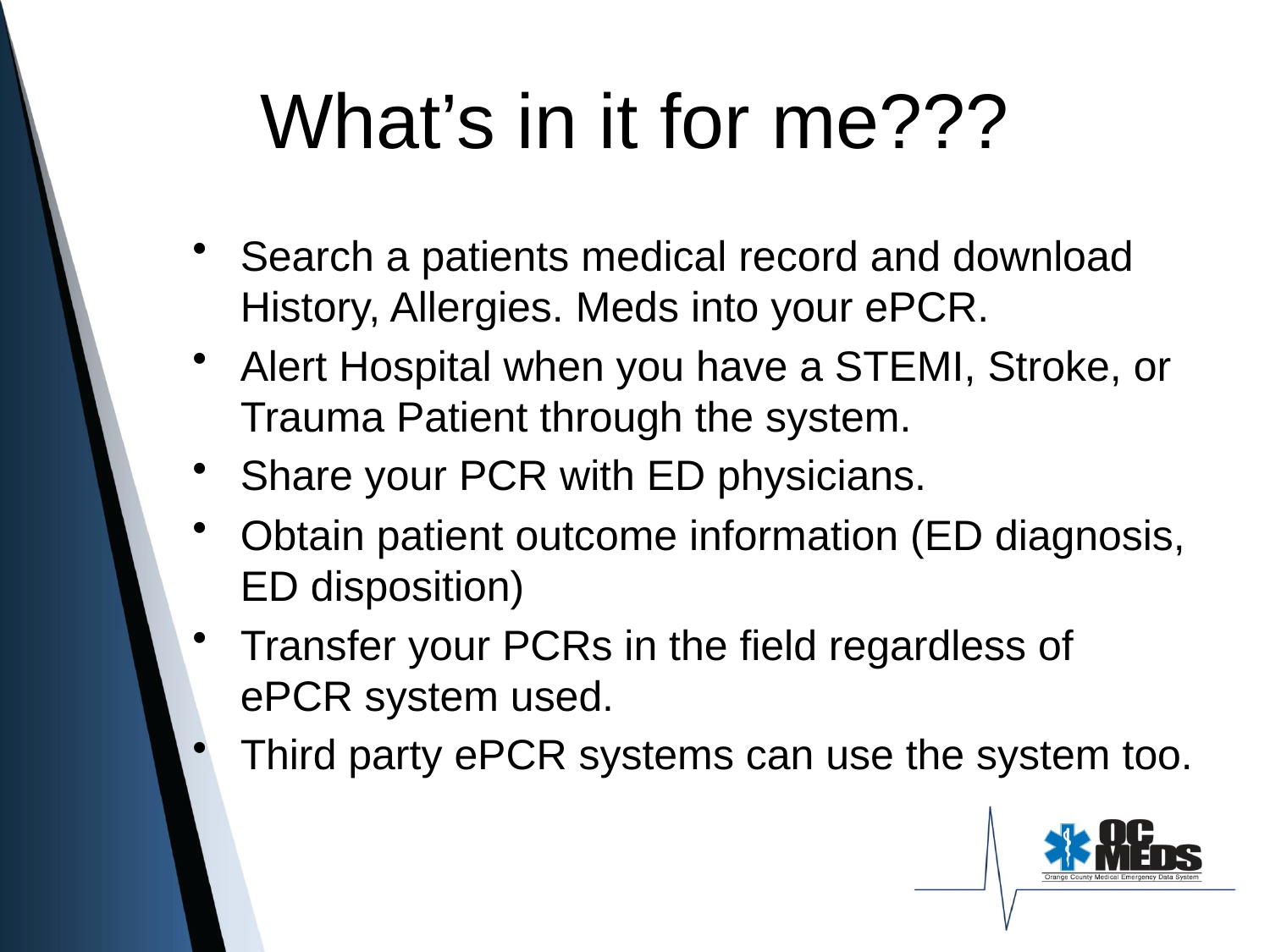

# What’s in it for me???
Search a patients medical record and download History, Allergies. Meds into your ePCR.
Alert Hospital when you have a STEMI, Stroke, or Trauma Patient through the system.
Share your PCR with ED physicians.
Obtain patient outcome information (ED diagnosis, ED disposition)
Transfer your PCRs in the field regardless of ePCR system used.
Third party ePCR systems can use the system too.